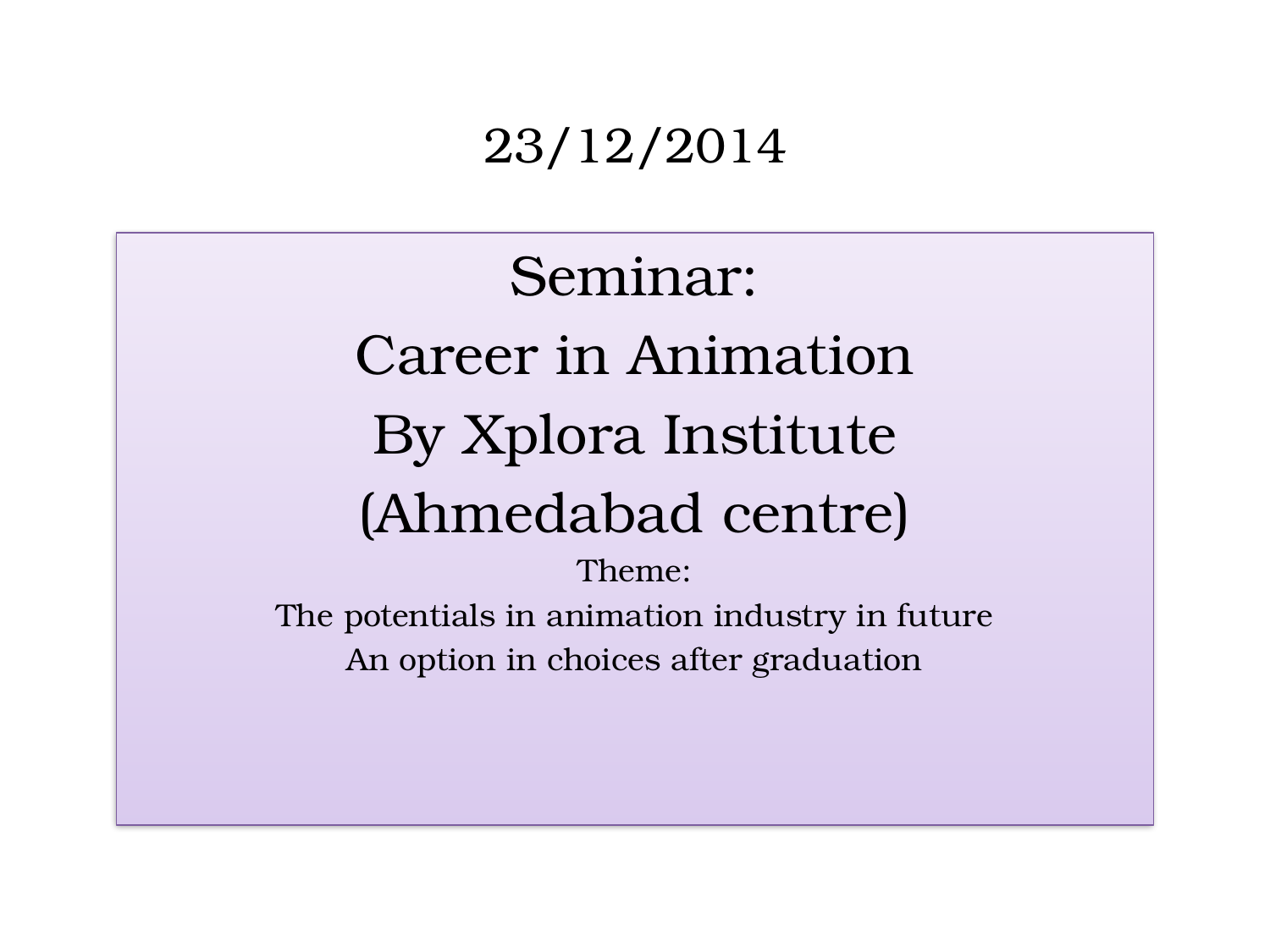

# 23/12/2014
Seminar:
Career in Animation
By Xplora Institute
(Ahmedabad centre)
Theme:
The potentials in animation industry in future
An option in choices after graduation